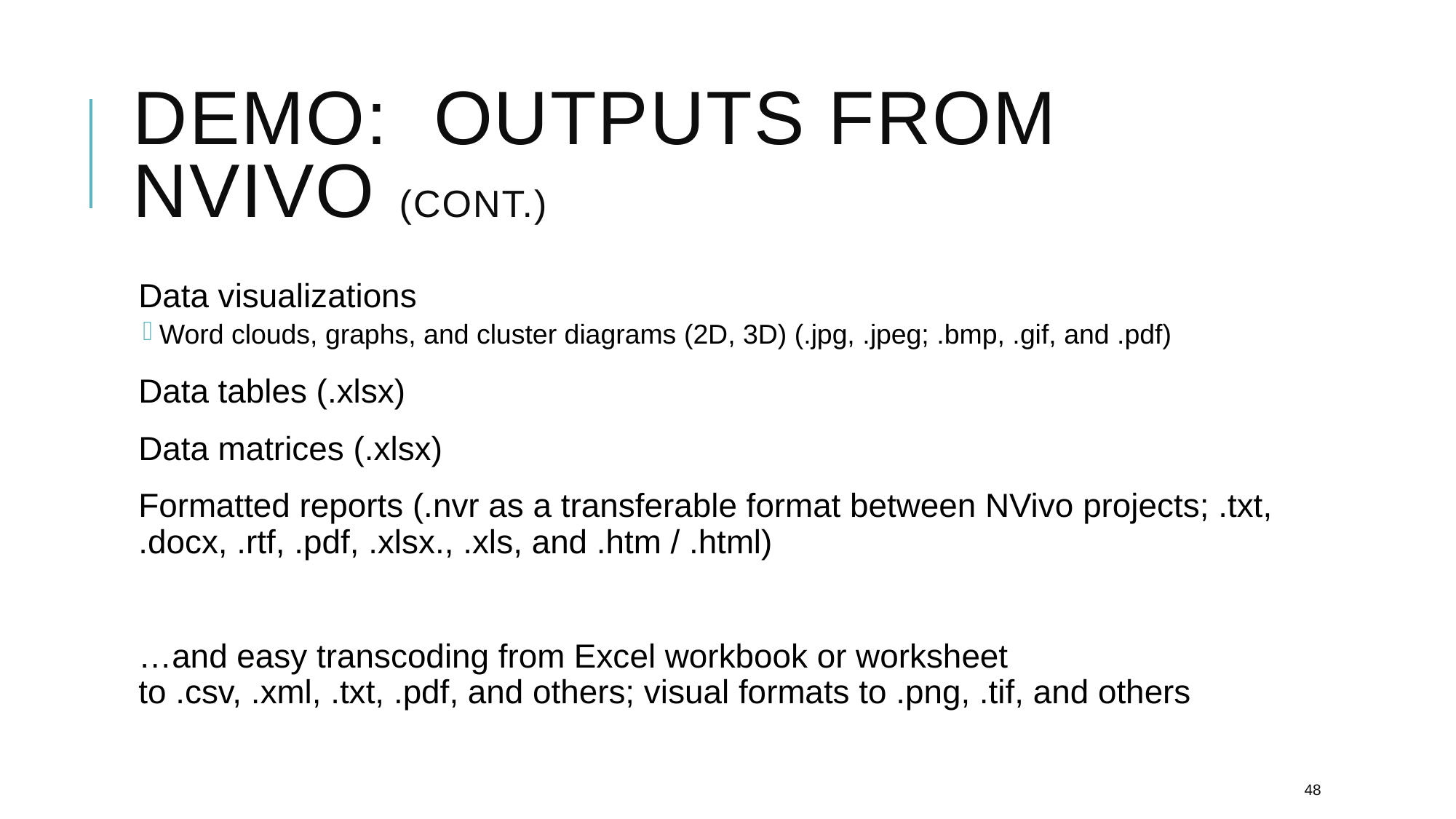

# DEMO:  Outputs from Nvivo (cont.)
Data visualizations
Word clouds, graphs, and cluster diagrams (2D, 3D) (.jpg, .jpeg; .bmp, .gif, and .pdf)
Data tables (.xlsx)
Data matrices (.xlsx)
Formatted reports (.nvr as a transferable format between NVivo projects; .txt, .docx, .rtf, .pdf, .xlsx., .xls, and .htm / .html)

…and easy transcoding from Excel workbook or worksheet to .csv, .xml, .txt, .pdf, and others; visual formats to .png, .tif, and others

48